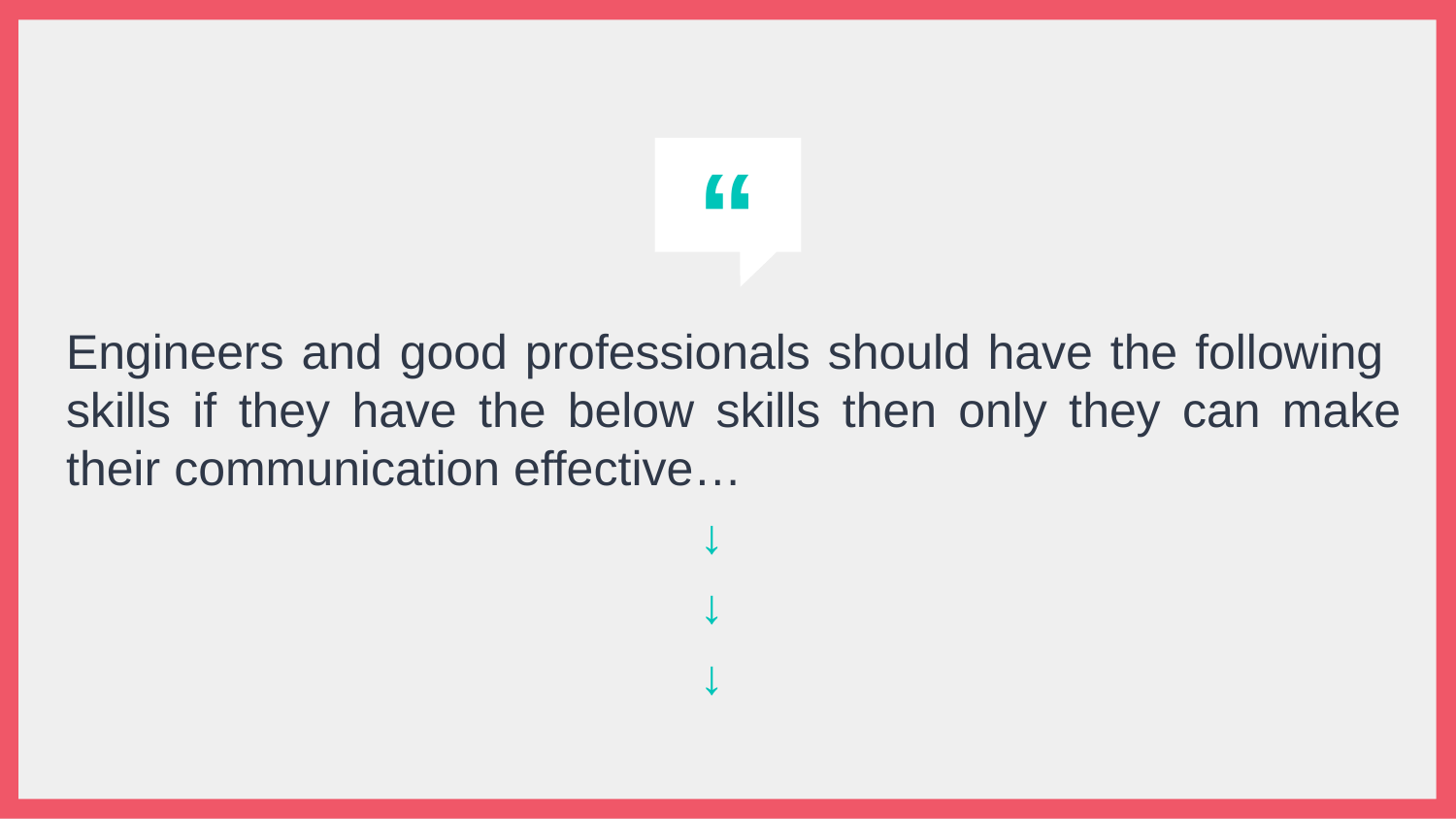

Engineers and good professionals should have the following  skills if they have the below skills then only they can make their communication effective…